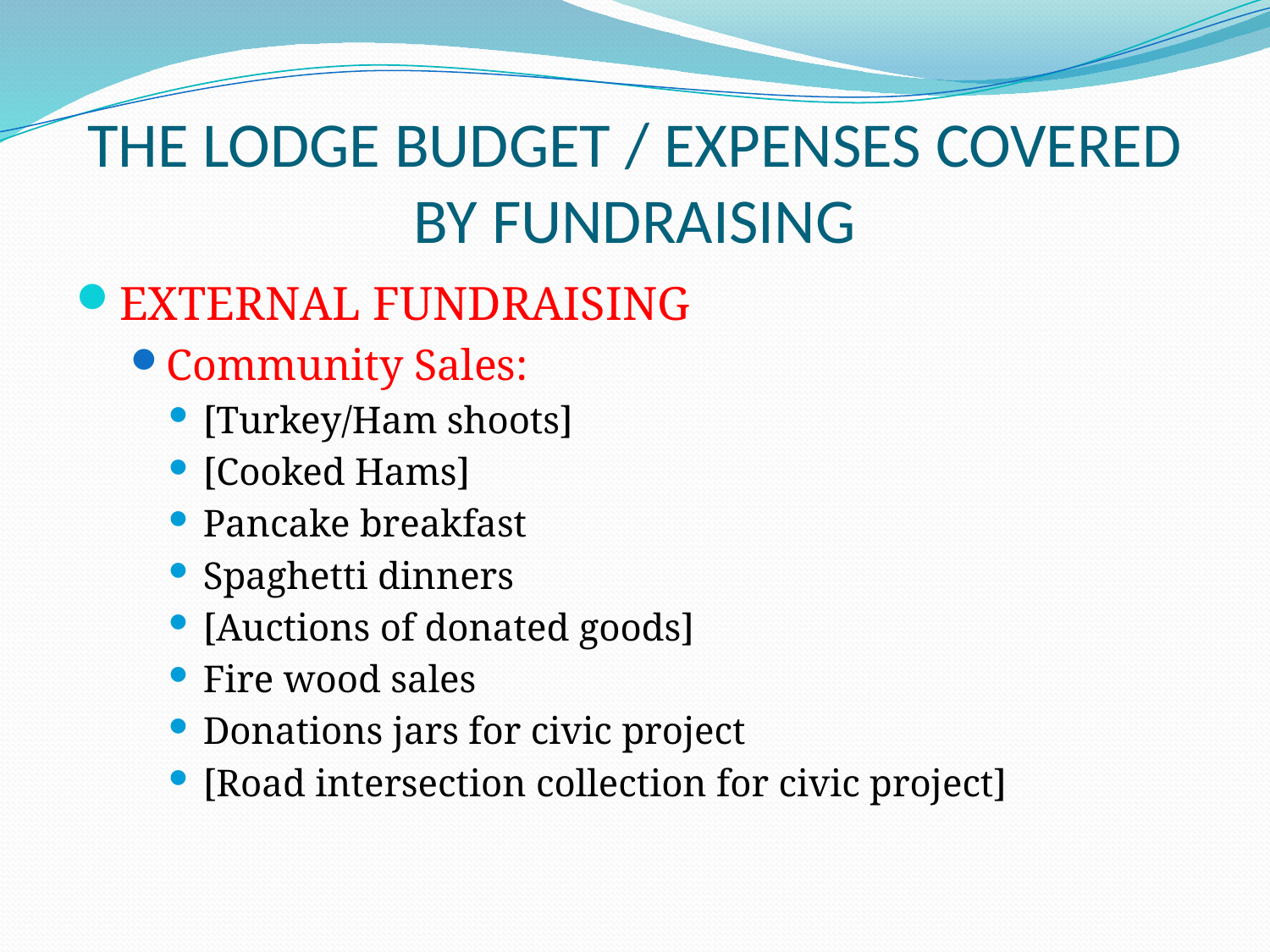

# THE LODGE BUDGET / EXPENSES COVERED BY FUNDRAISING
EXTERNAL FUNDRAISING
Community Sales:
[Turkey/Ham shoots]
[Cooked Hams]
Pancake breakfast
Spaghetti dinners
[Auctions of donated goods]
Fire wood sales
Donations jars for civic project
[Road intersection collection for civic project]